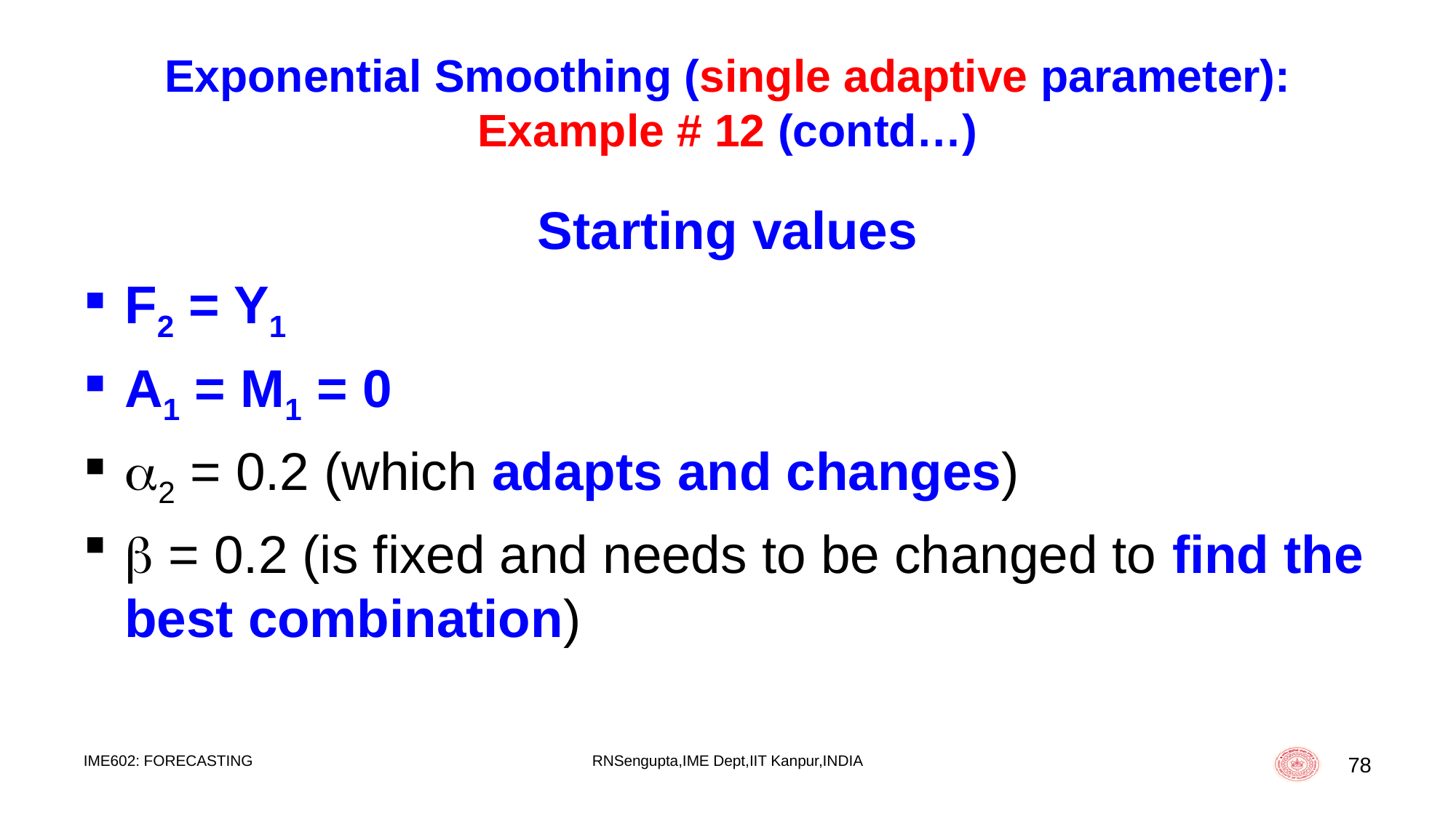

# Exponential Smoothing (single adaptive parameter): Example # 12 (contd…)
Starting values
F2 = Y1
A1 = M1 = 0
α2 = 0.2 (which adapts and changes)
β = 0.2 (is fixed and needs to be changed to find the best combination)
IME602: FORECASTING
RNSengupta,IME Dept,IIT Kanpur,INDIA
78